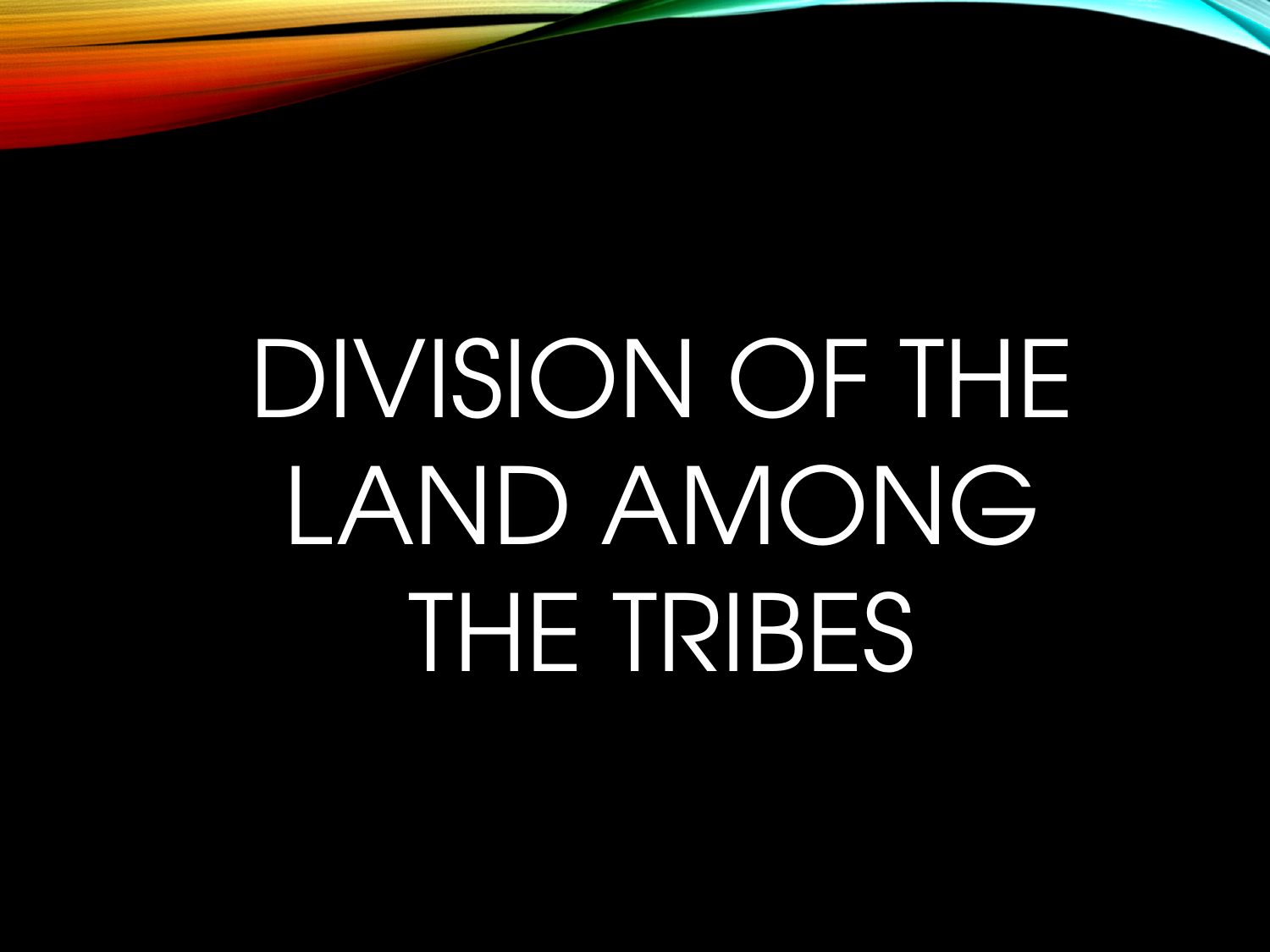

DIVISION OF THE LAND AMONG THE TRIBES